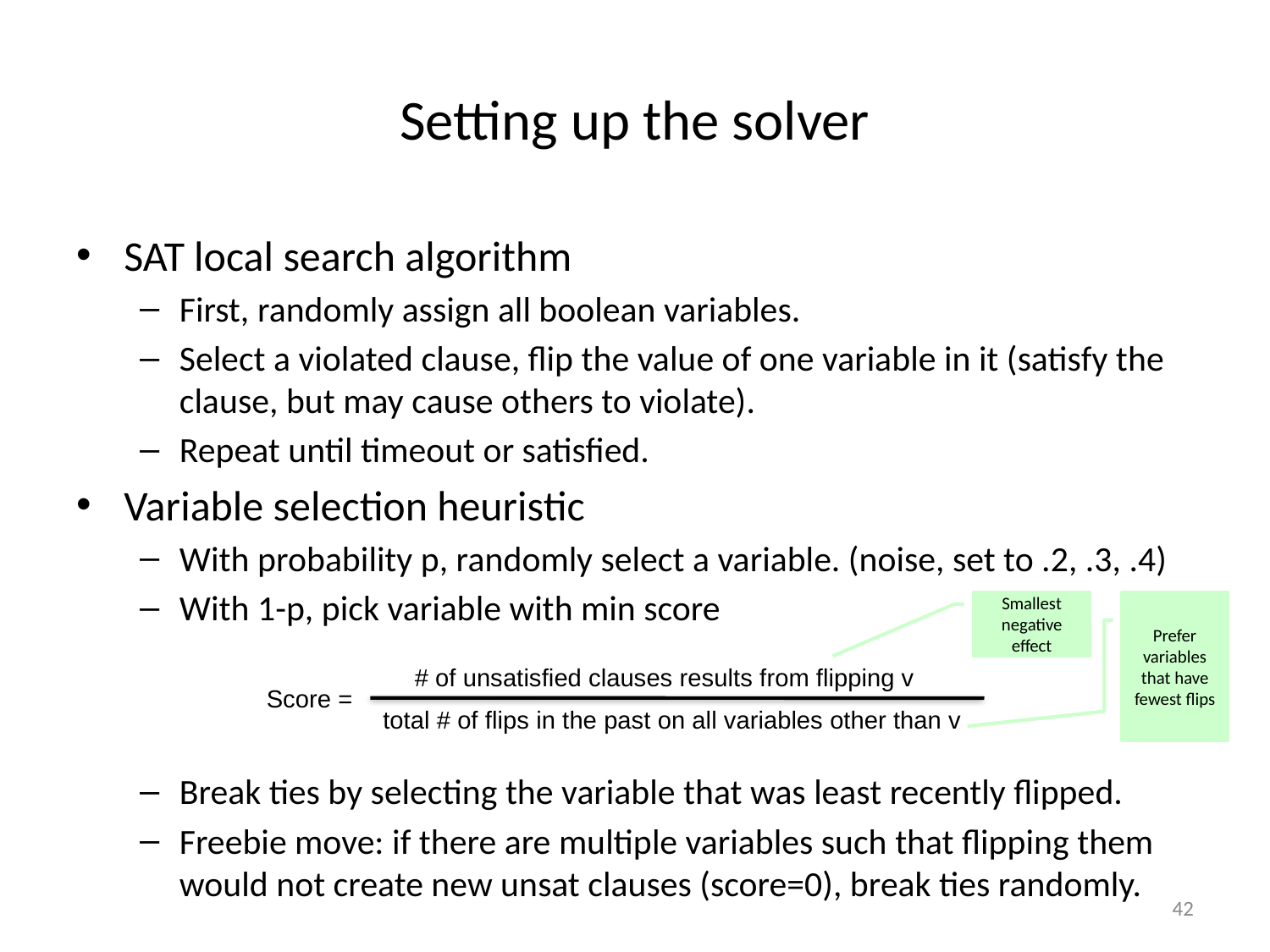

# Setting up the solver
SAT local search algorithm
First, randomly assign all boolean variables.
Select a violated clause, flip the value of one variable in it (satisfy the clause, but may cause others to violate).
Repeat until timeout or satisfied.
Variable selection heuristic
With probability p, randomly select a variable. (noise, set to .2, .3, .4)
With 1-p, pick variable with min score

Break ties by selecting the variable that was least recently flipped.
Freebie move: if there are multiple variables such that flipping them would not create new unsat clauses (score=0), break ties randomly.

Smallest negative effect
Prefer variables that have fewest flips
# of unsatisfied clauses results from flipping v
Score =
total # of flips in the past on all variables other than v
42